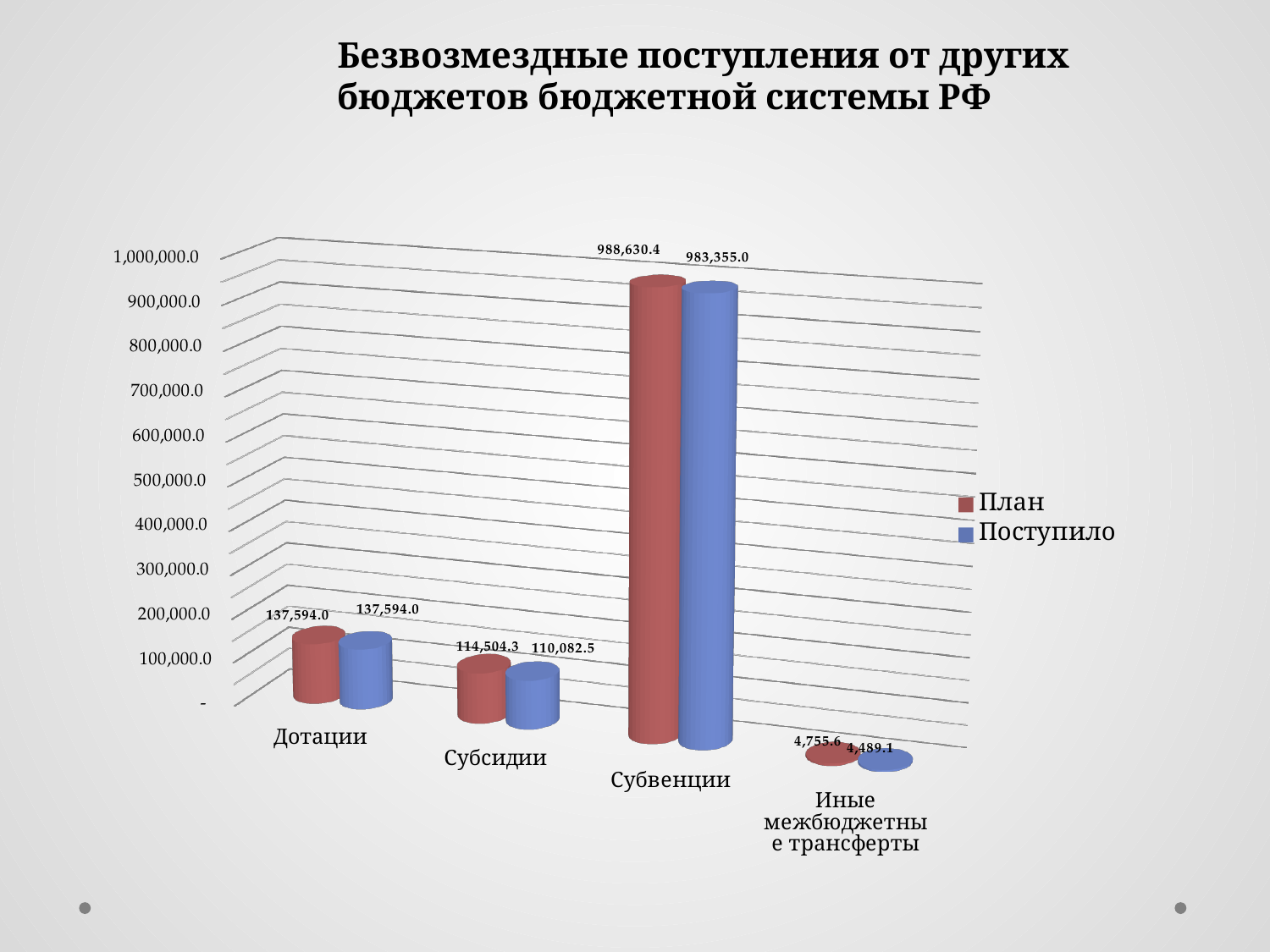

Безвозмездные поступления от других бюджетов бюджетной системы РФ

[unsupported chart]